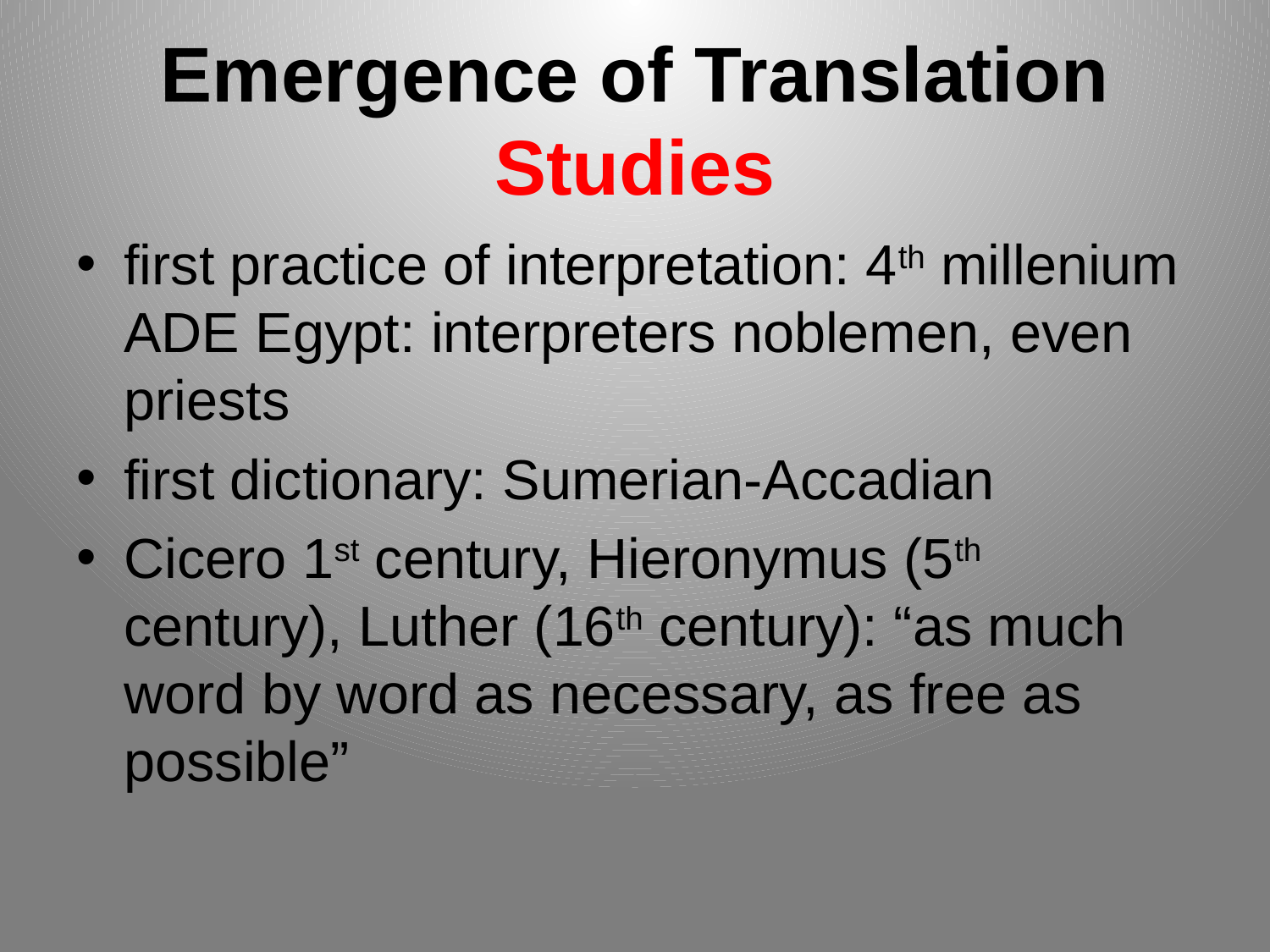

# Emergence of Translation Studies
first practice of interpretation: 4th millenium ADE Egypt: interpreters noblemen, even priests
first dictionary: Sumerian-Accadian
Cicero 1st century, Hieronymus (5th century), Luther (16th century): “as much word by word as necessary, as free as possible”